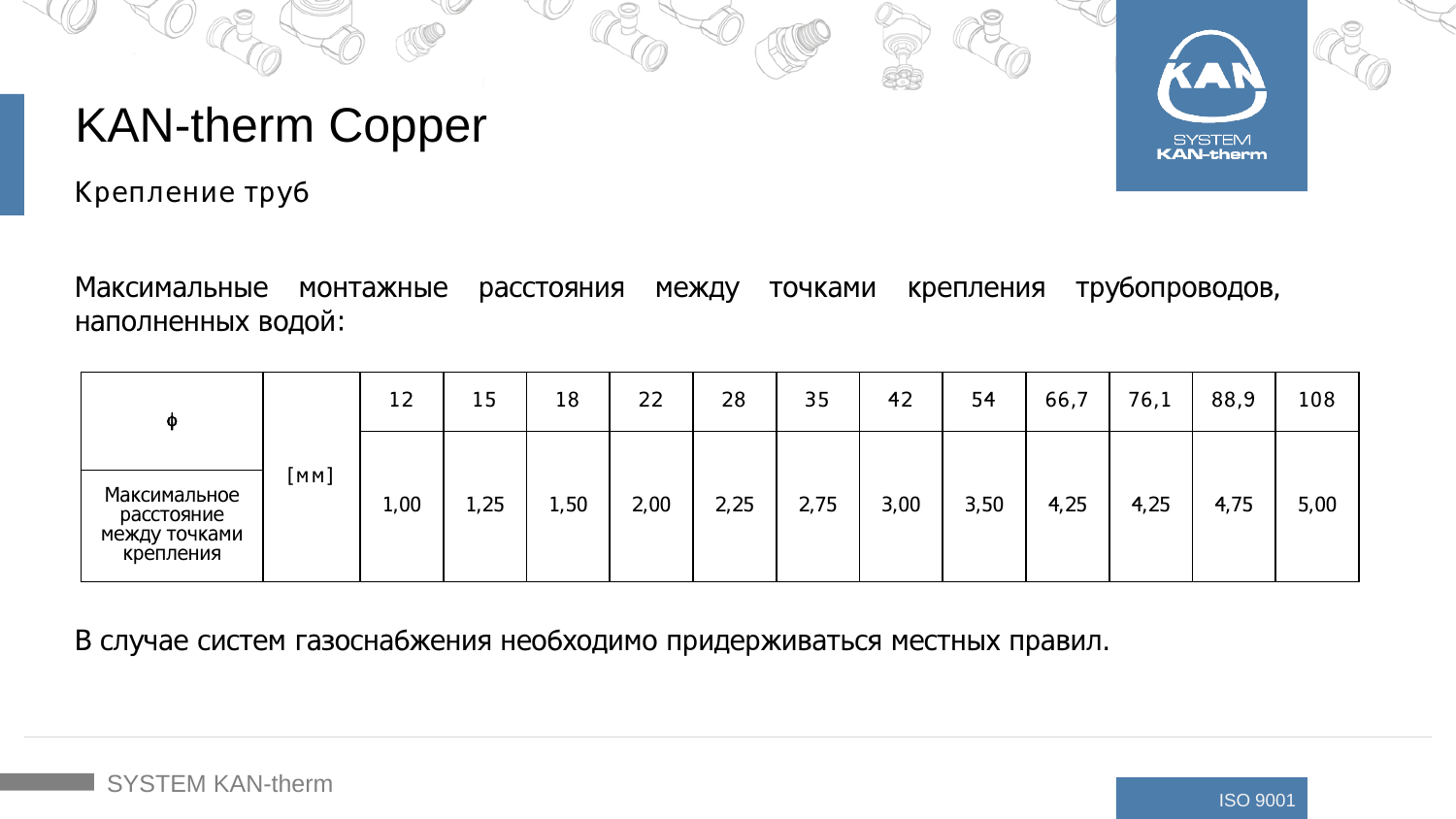

# KAN-therm Copper
Крепление труб
Максимальные монтажные расстояния между точками крепления трубопроводов, наполненных водой:
| φ | [мм] | 12 | 15 | 18 | 22 | 28 | 35 | 42 | 54 | 66,7 | 76,1 | 88,9 | 108 |
| --- | --- | --- | --- | --- | --- | --- | --- | --- | --- | --- | --- | --- | --- |
|  |  | 1,00 | 1,25 | 1,50 | 2,00 | 2,25 | 2,75 | 3,00 | 3,50 | 4,25 | 4,25 | 4,75 | 5,00 |
| Максимальное расстояние между точками крепления |  |  |  |  |  |  |  |  |  |  |  |  |  |
В случае систем газоснабжения необходимо придерживаться местных правил.